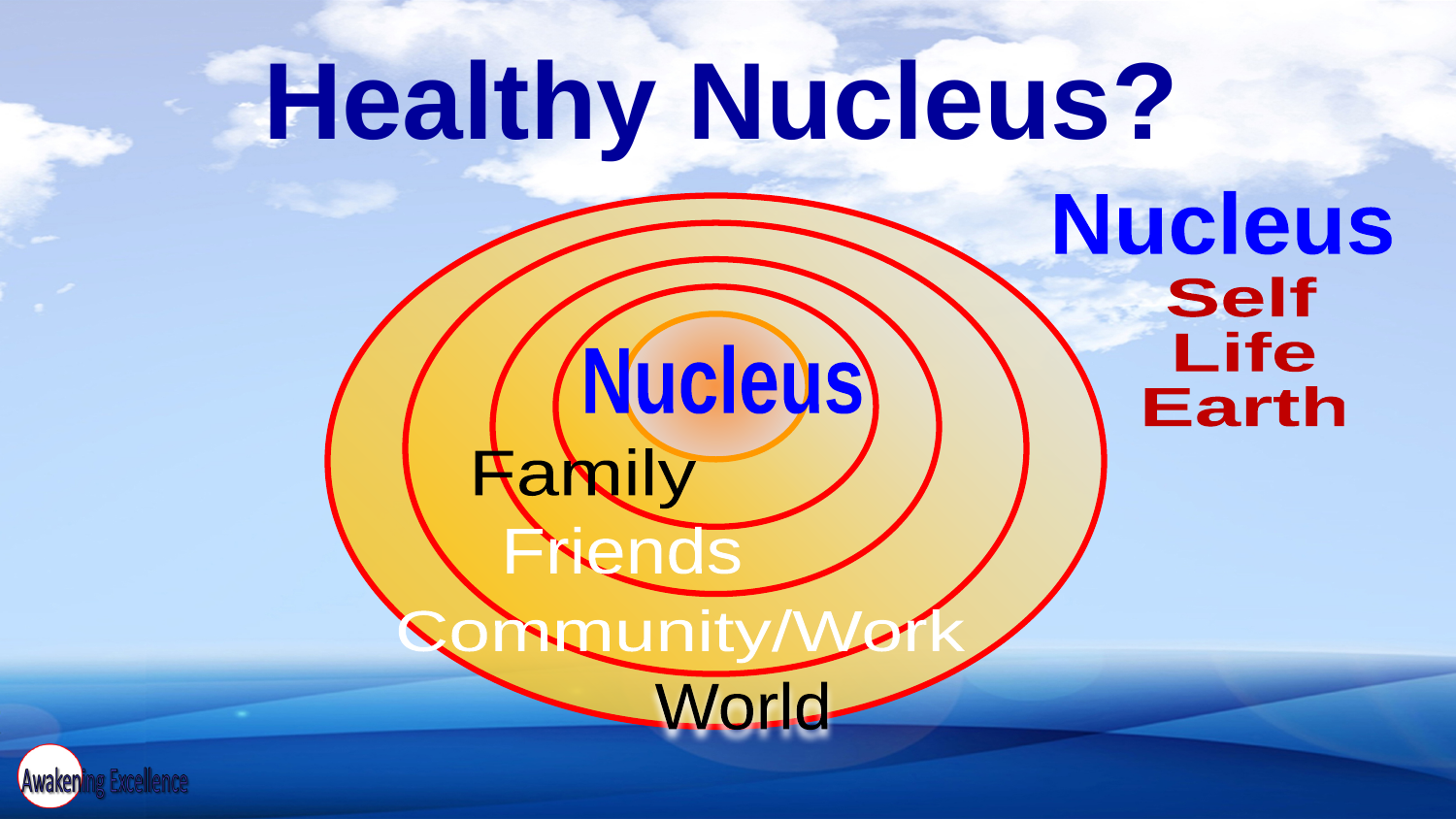

# Healthy Nucleus?
Nucleus

Self
Life
Earth

Nucleus
 Family
 Friends
 Community/Work
 World